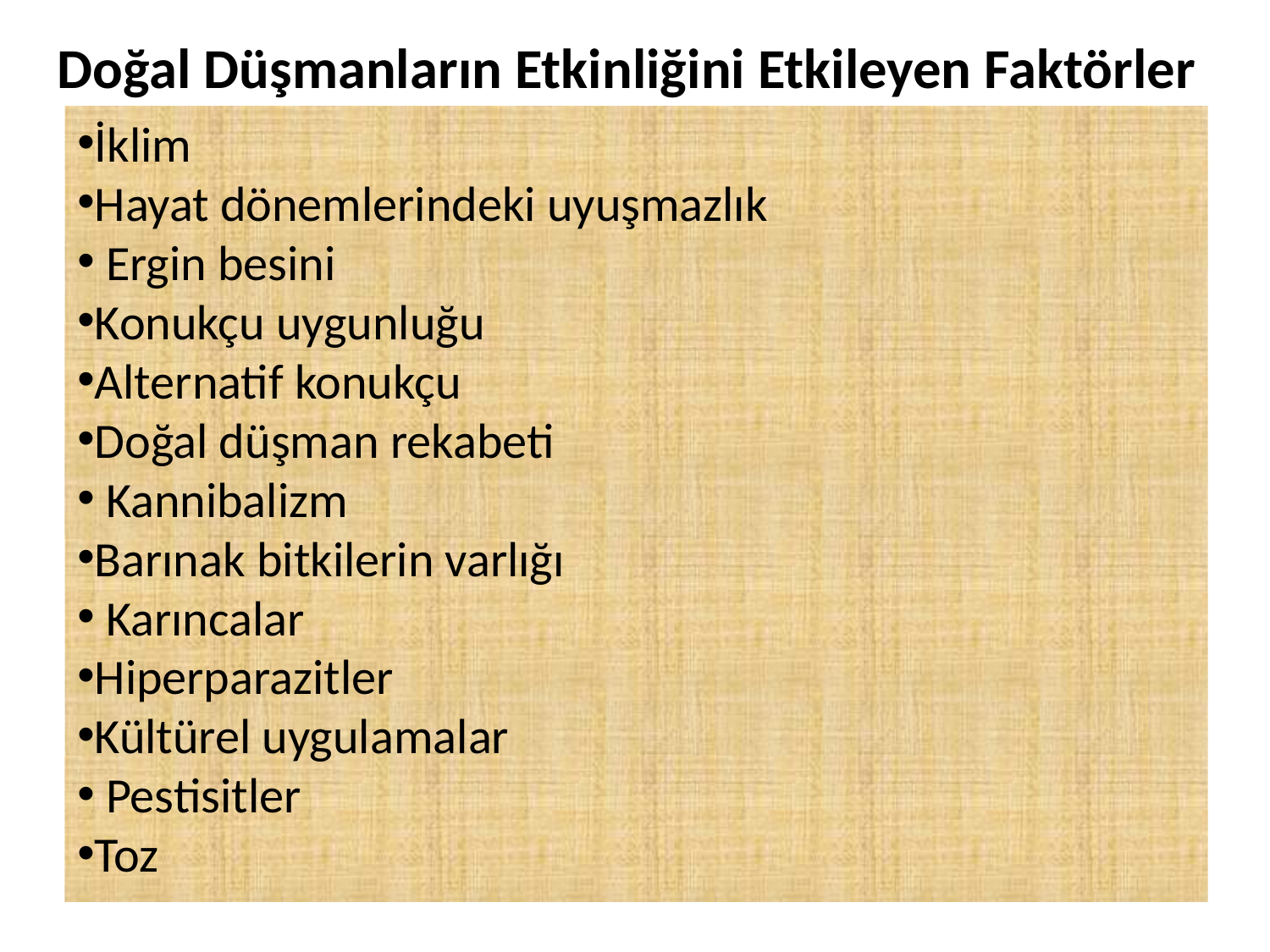

Doğal Düşmanların Etkinliğini Etkileyen Faktörler
İklim
Hayat dönemlerindeki uyuşmazlık
 Ergin besini
Konukçu uygunluğu
Alternatif konukçu
Doğal düşman rekabeti
 Kannibalizm
Barınak bitkilerin varlığı
 Karıncalar
Hiperparazitler
Kültürel uygulamalar
 Pestisitler
Toz